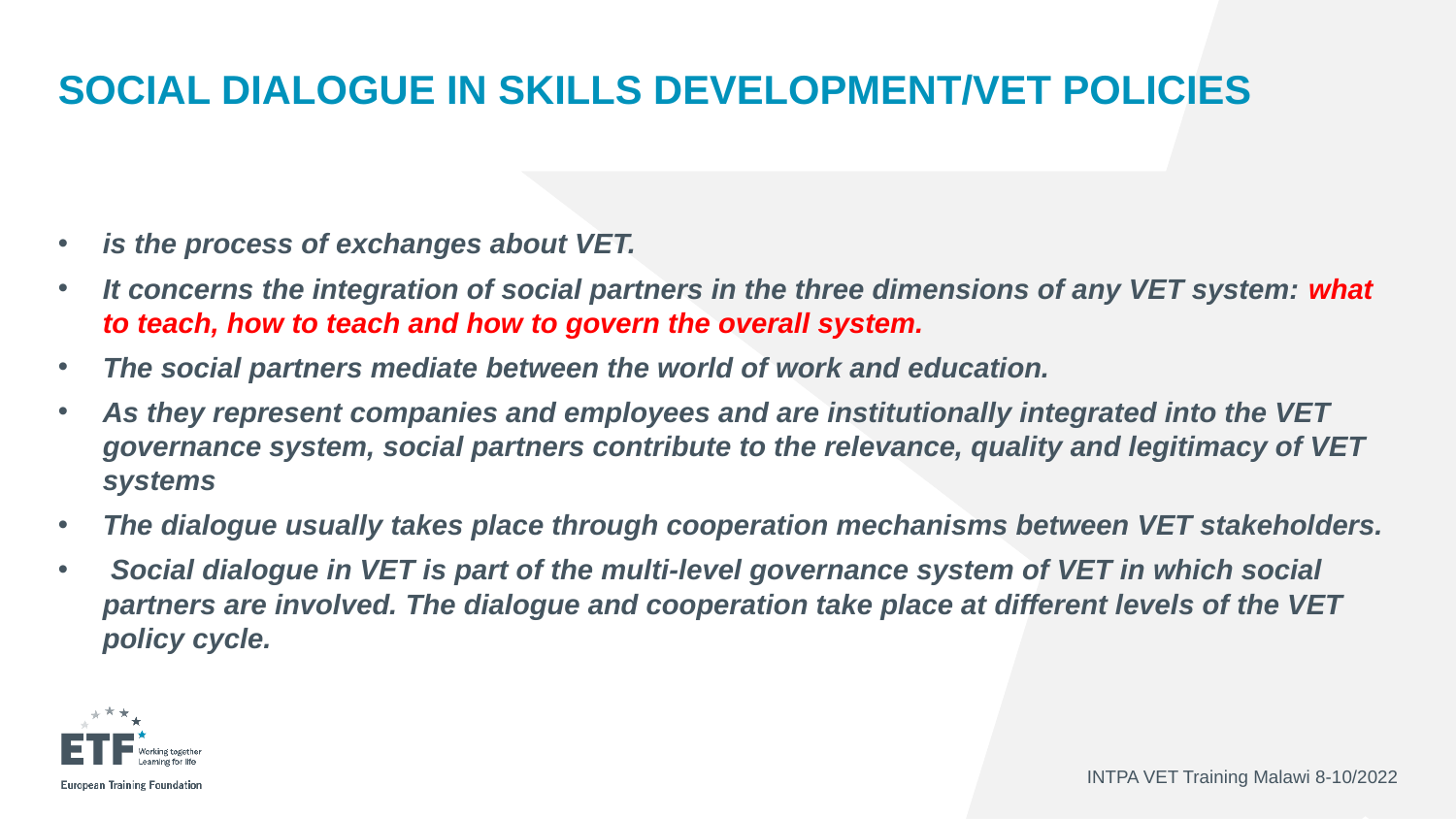

# Social Dialogue in skills development/VET policies

is the process of exchanges about VET.
It concerns the integration of social partners in the three dimensions of any VET system: what to teach, how to teach and how to govern the overall system.
The social partners mediate between the world of work and education.
As they represent companies and employees and are institutionally integrated into the VET governance system, social partners contribute to the relevance, quality and legitimacy of VET systems
The dialogue usually takes place through cooperation mechanisms between VET stakeholders.
 Social dialogue in VET is part of the multi-level governance system of VET in which social partners are involved. The dialogue and cooperation take place at different levels of the VET policy cycle.

INTPA VET Training Malawi 8-10/2022